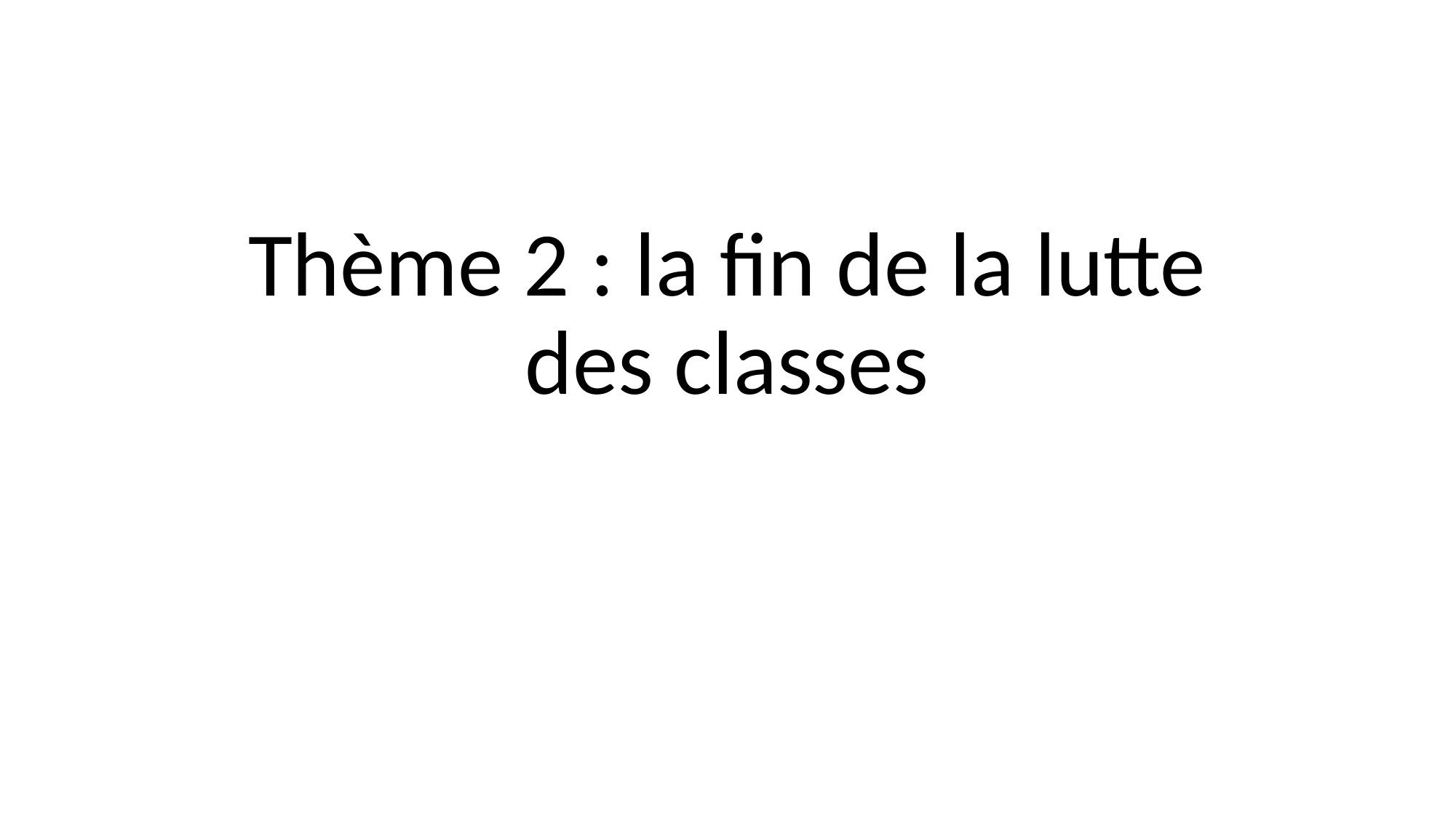

# Thème 2 : la fin de la lutte des classes